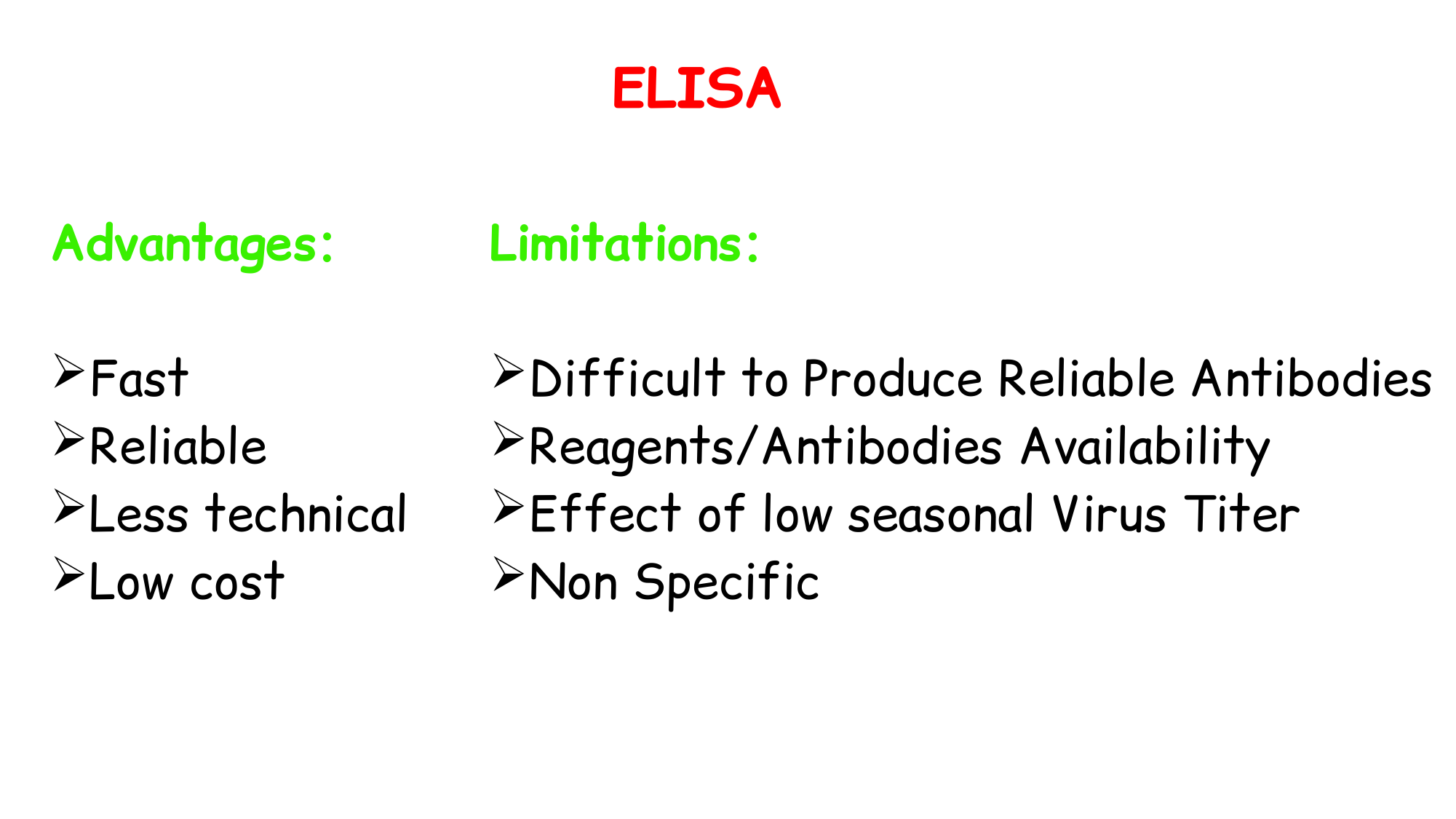

ELISA
Advantages:

Fast
Reliable
Less technical
Low cost

Limitations:

Difficult to Produce Reliable Antibodies
Reagents/Antibodies Availability
Effect of low seasonal Virus Titer
Non Specific